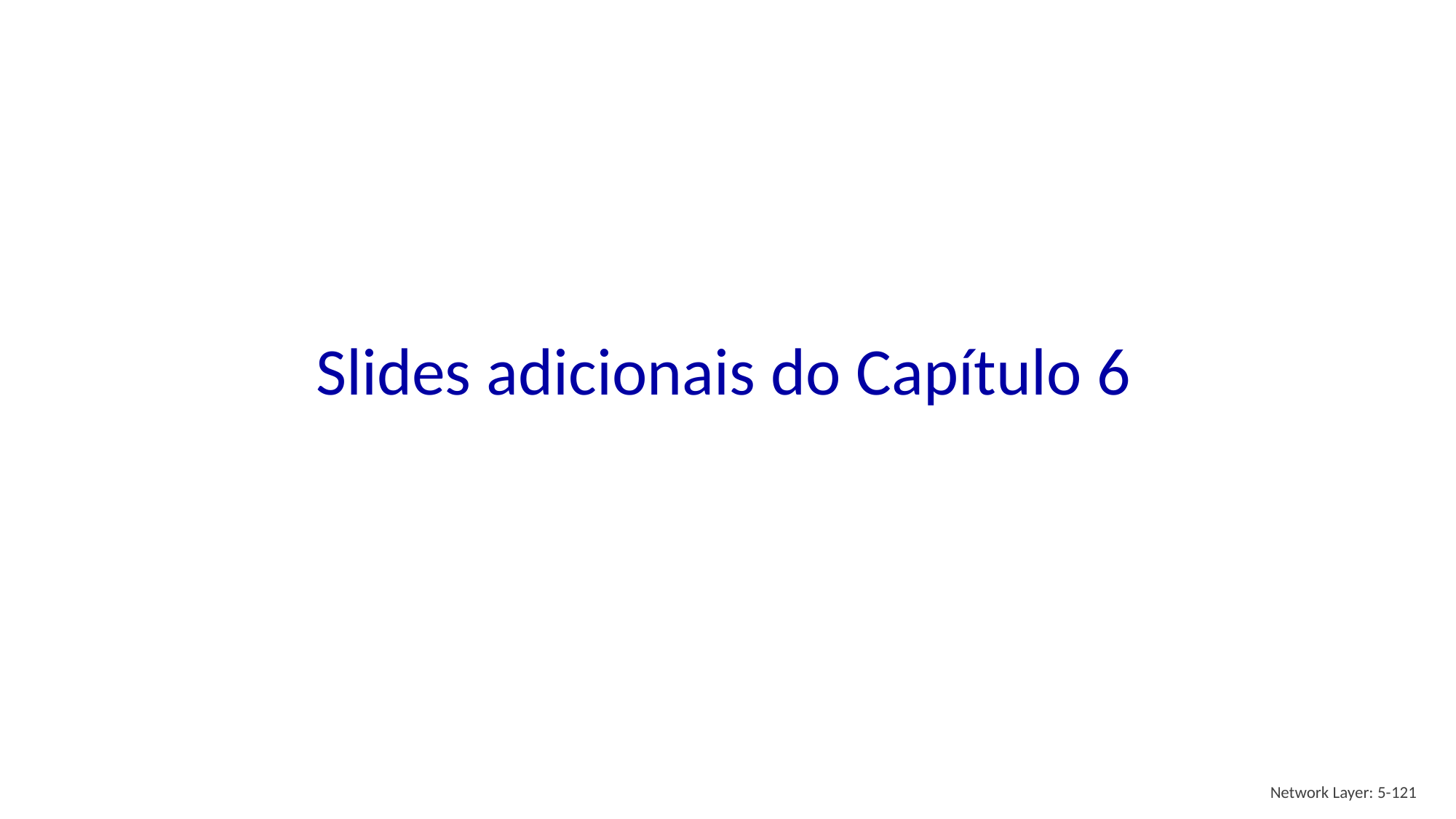

# Slides adicionais do Capítulo 6
Network Layer: 5-121